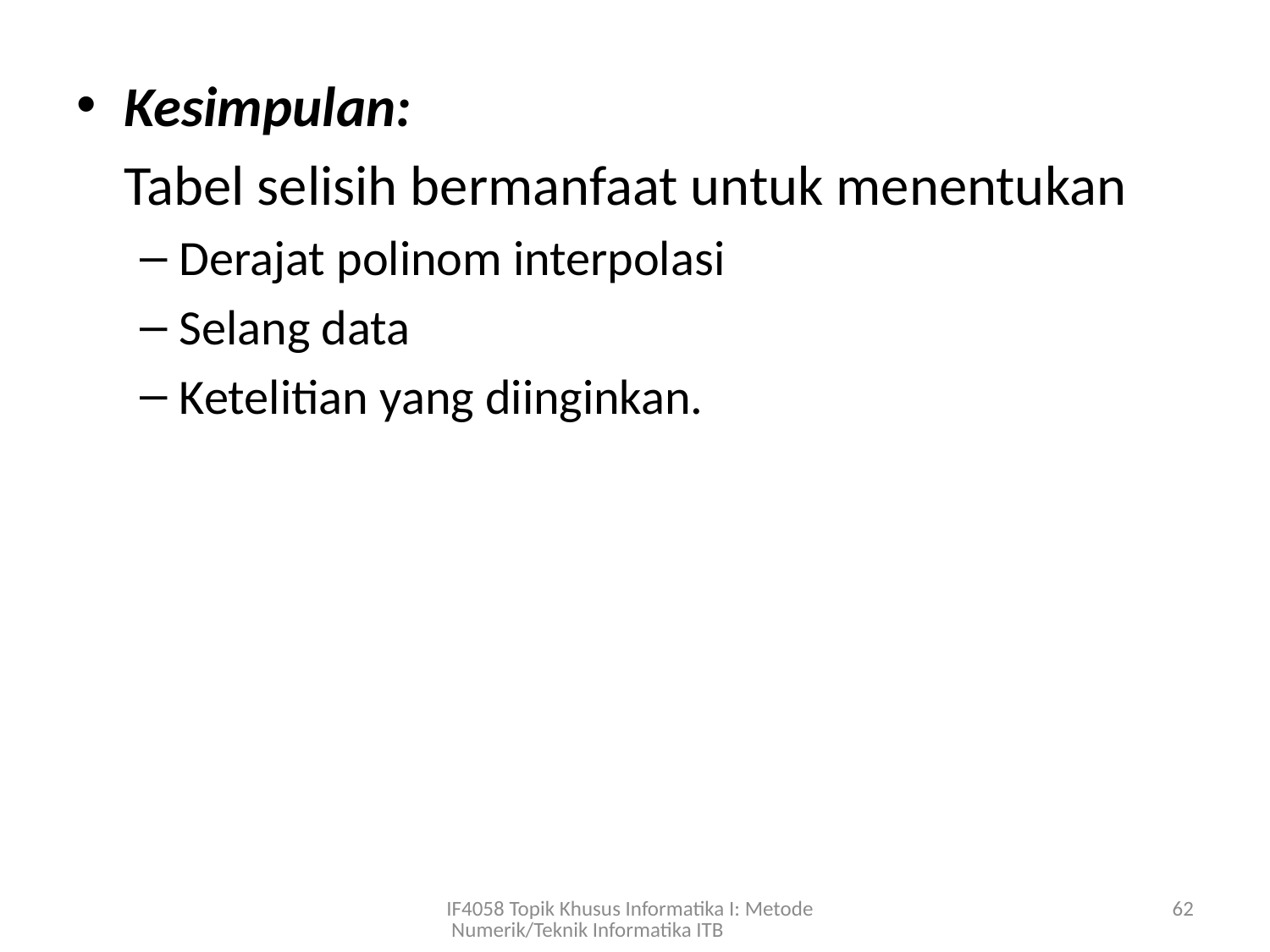

Kesimpulan:
	Tabel selisih bermanfaat untuk menentukan
Derajat polinom interpolasi
Selang data
Ketelitian yang diinginkan.

IF4058 Topik Khusus Informatika I: Metode  Numerik/Teknik Informatika ITB
62